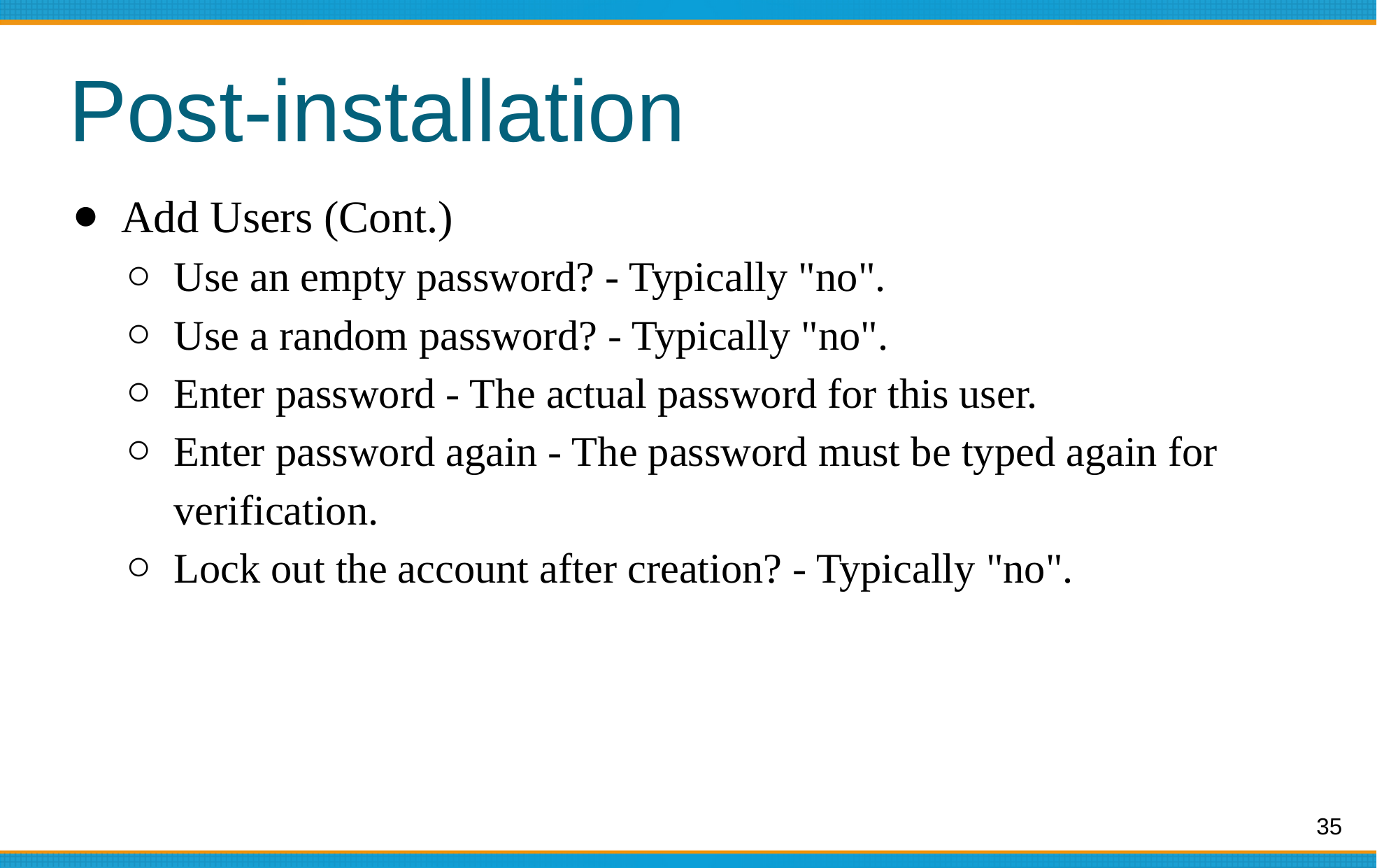

# Post-installation
Add Users (Cont.)
Use an empty password? - Typically "no".
Use a random password? - Typically "no".
Enter password - The actual password for this user.
Enter password again - The password must be typed again for verification.
Lock out the account after creation? - Typically "no".

35